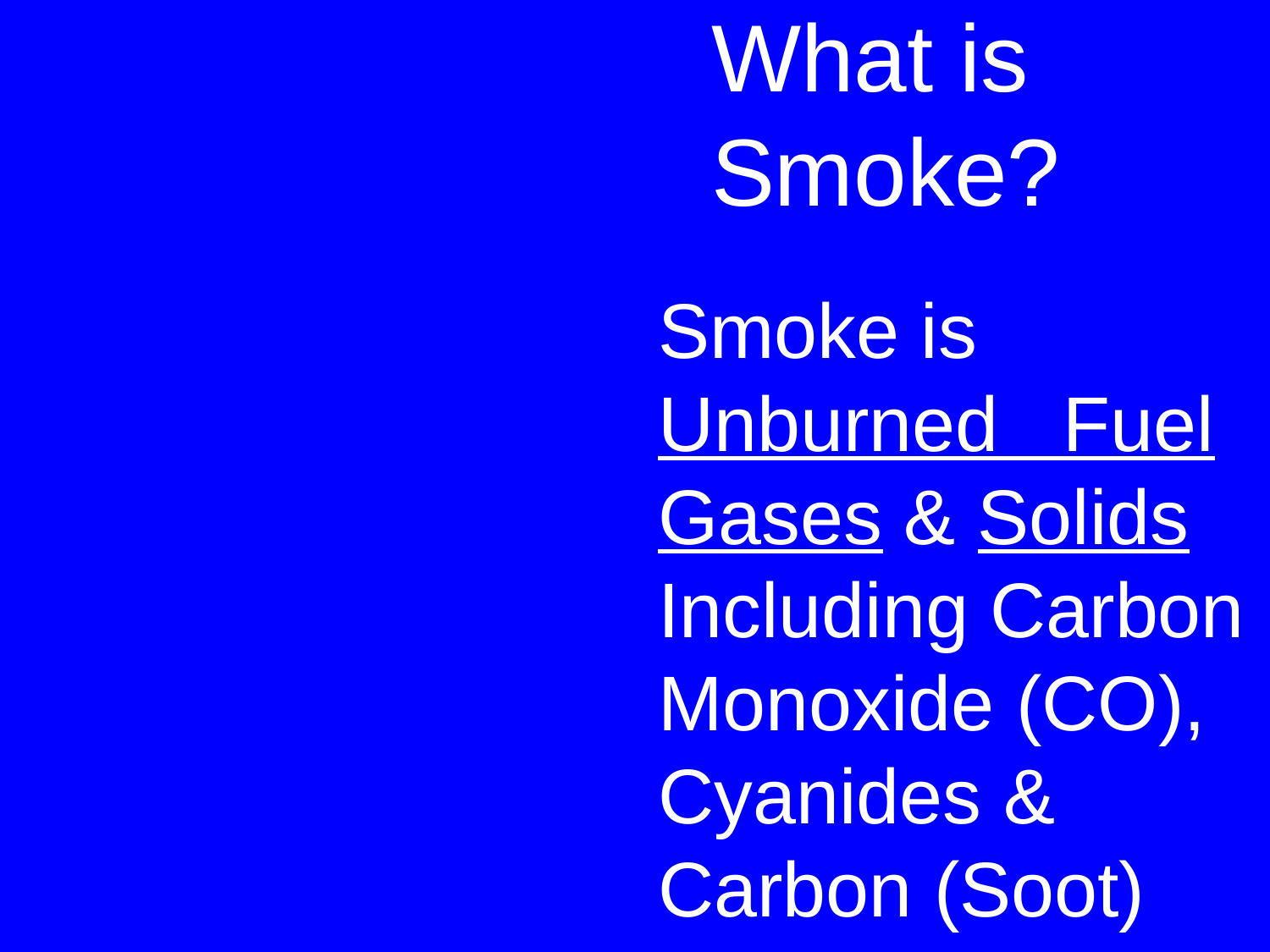

What is Smoke?
Smoke is Unburned   Fuel Gases & Solids Including Carbon Monoxide (CO), Cyanides & Carbon (Soot)